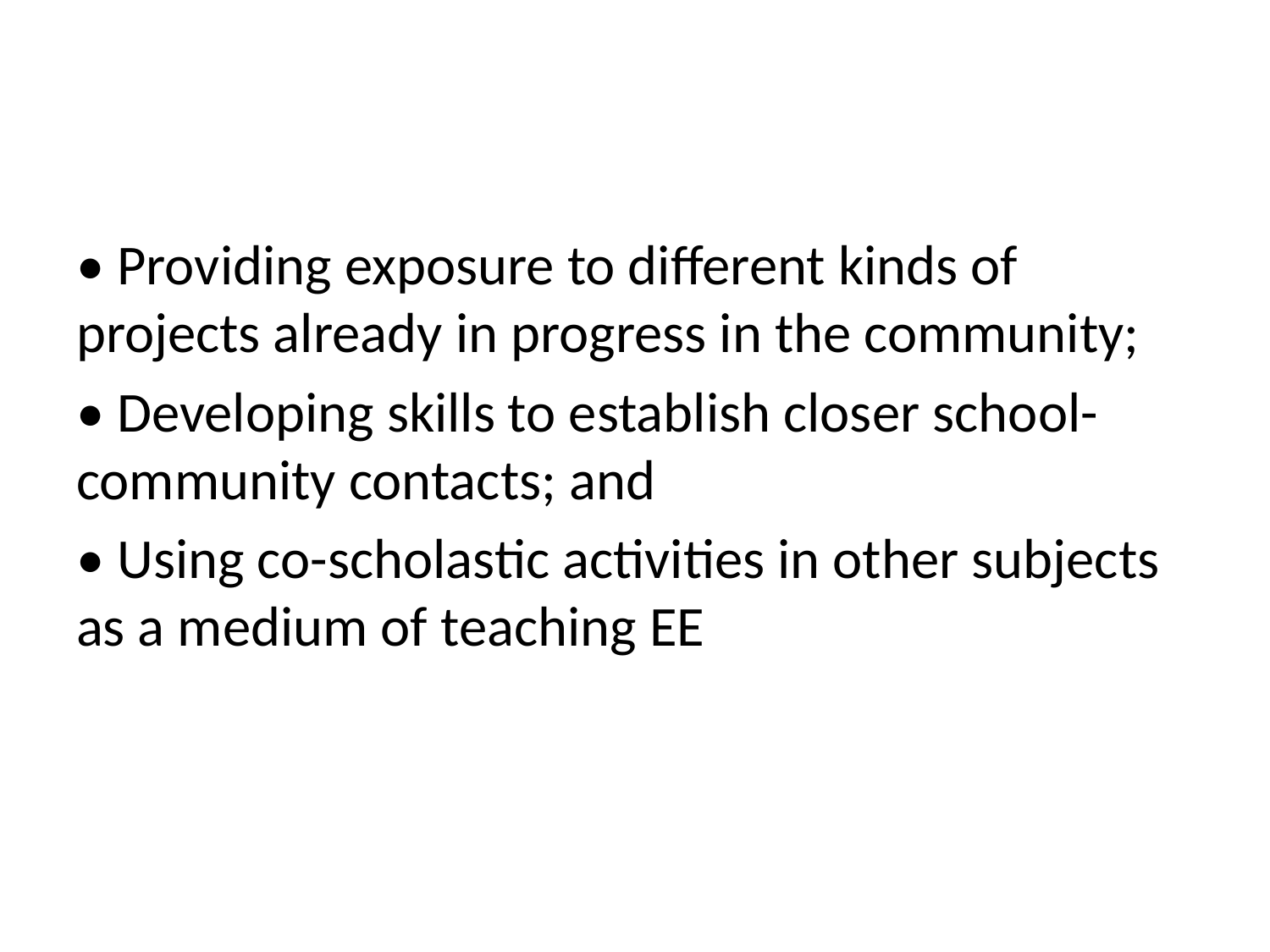

#
• Providing exposure to different kinds of projects already in progress in the community;
• Developing skills to establish closer school-community contacts; and
• Using co-scholastic activities in other subjects as a medium of teaching EE